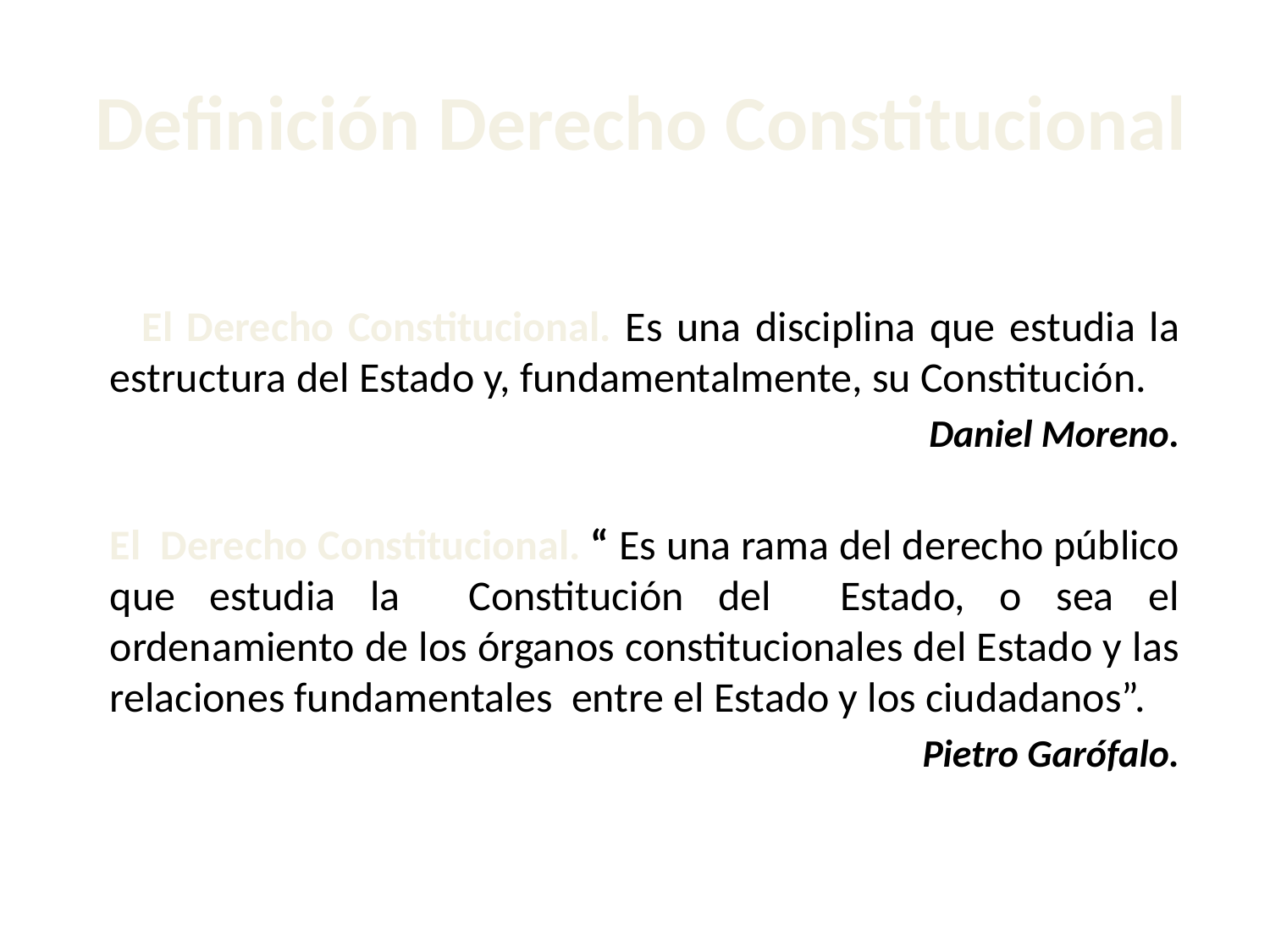

Definición Derecho Constitucional

      El Derecho Constitucional. Es una disciplina que estudia la estructura del Estado y, fundamentalmente, su Constitución.
Daniel Moreno.

	El  Derecho Constitucional. “ Es una rama del derecho público que estudia la  Constitución del  Estado, o sea el ordenamiento de los órganos constitucionales del Estado y las relaciones fundamentales  entre el Estado y los ciudadanos”.
 Pietro Garófalo.

12